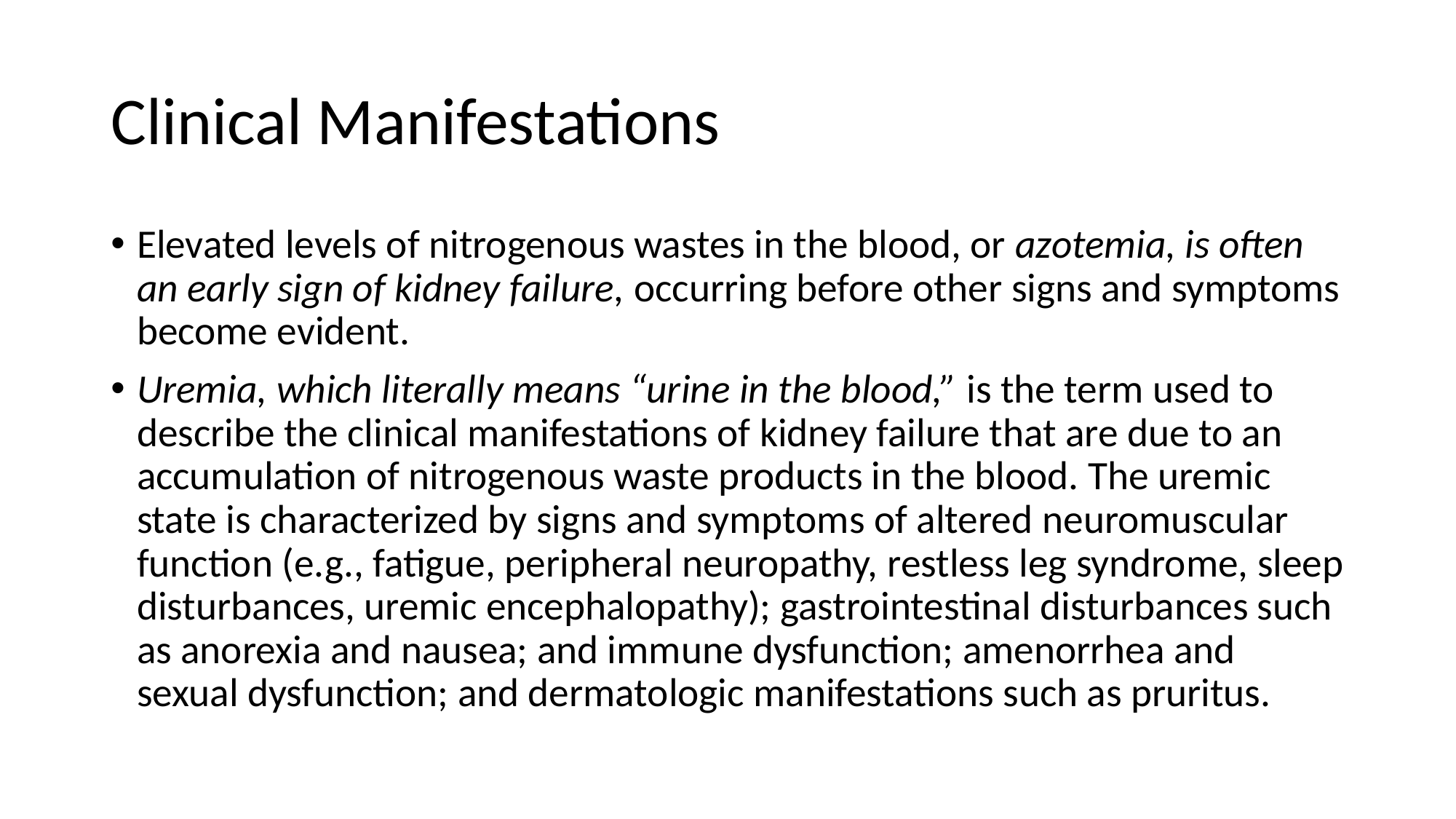

# Clinical Manifestations
Elevated levels of nitrogenous wastes in the blood, or azotemia, is often an early sign of kidney failure, occurring before other signs and symptoms become evident.
Uremia, which literally means “urine in the blood,” is the term used to describe the clinical manifestations of kidney failure that are due to an accumulation of nitrogenous waste products in the blood. The uremic state is characterized by signs and symptoms of altered neuromuscular function (e.g., fatigue, peripheral neuropathy, restless leg syndrome, sleep disturbances, uremic encephalopathy); gastrointestinal disturbances such as anorexia and nausea; and immune dysfunction; amenorrhea and sexual dysfunction; and dermatologic manifestations such as pruritus.